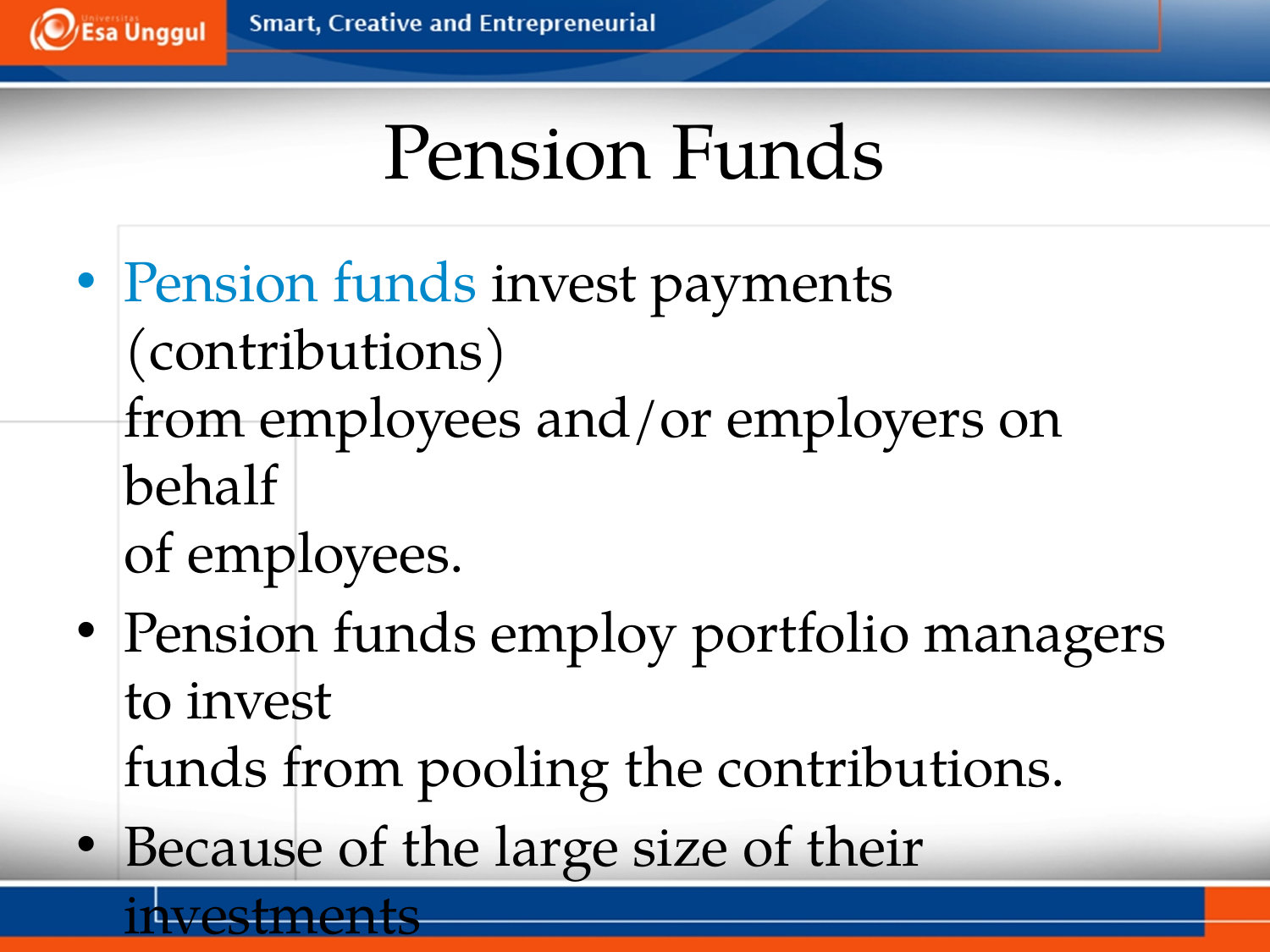

# Pension Funds
Pension funds invest payments (contributions)
from employees and/or employers on behalf
of employees.
Pension funds employ portfolio managers to invest
funds from pooling the contributions.
Because of the large size of their investments
in the stocks and bonds of firms, pension funds
closely monitor the firms in which they invest.